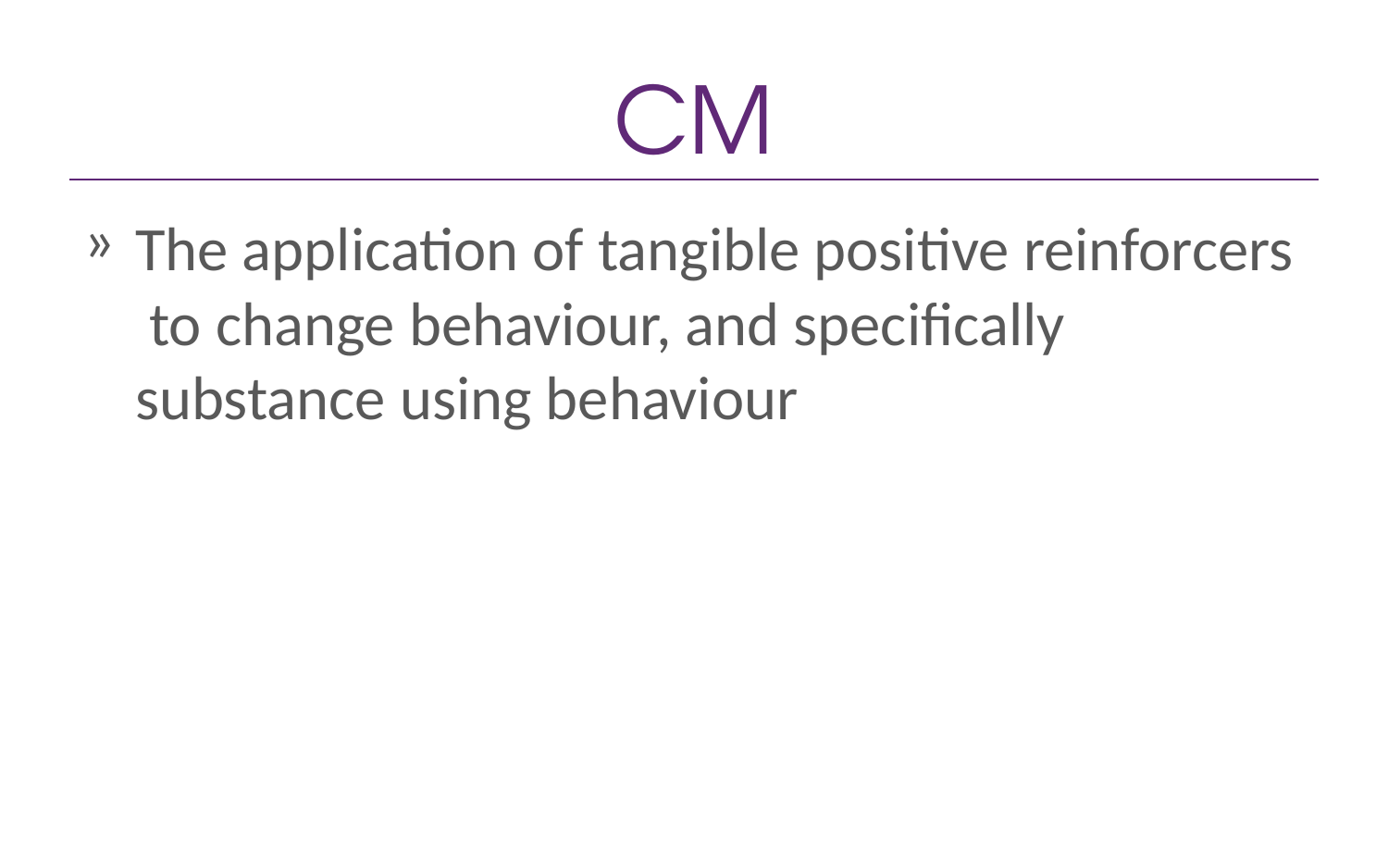

# cm
The application of tangible positive reinforcers  to change behaviour, and specifically substance using behaviour